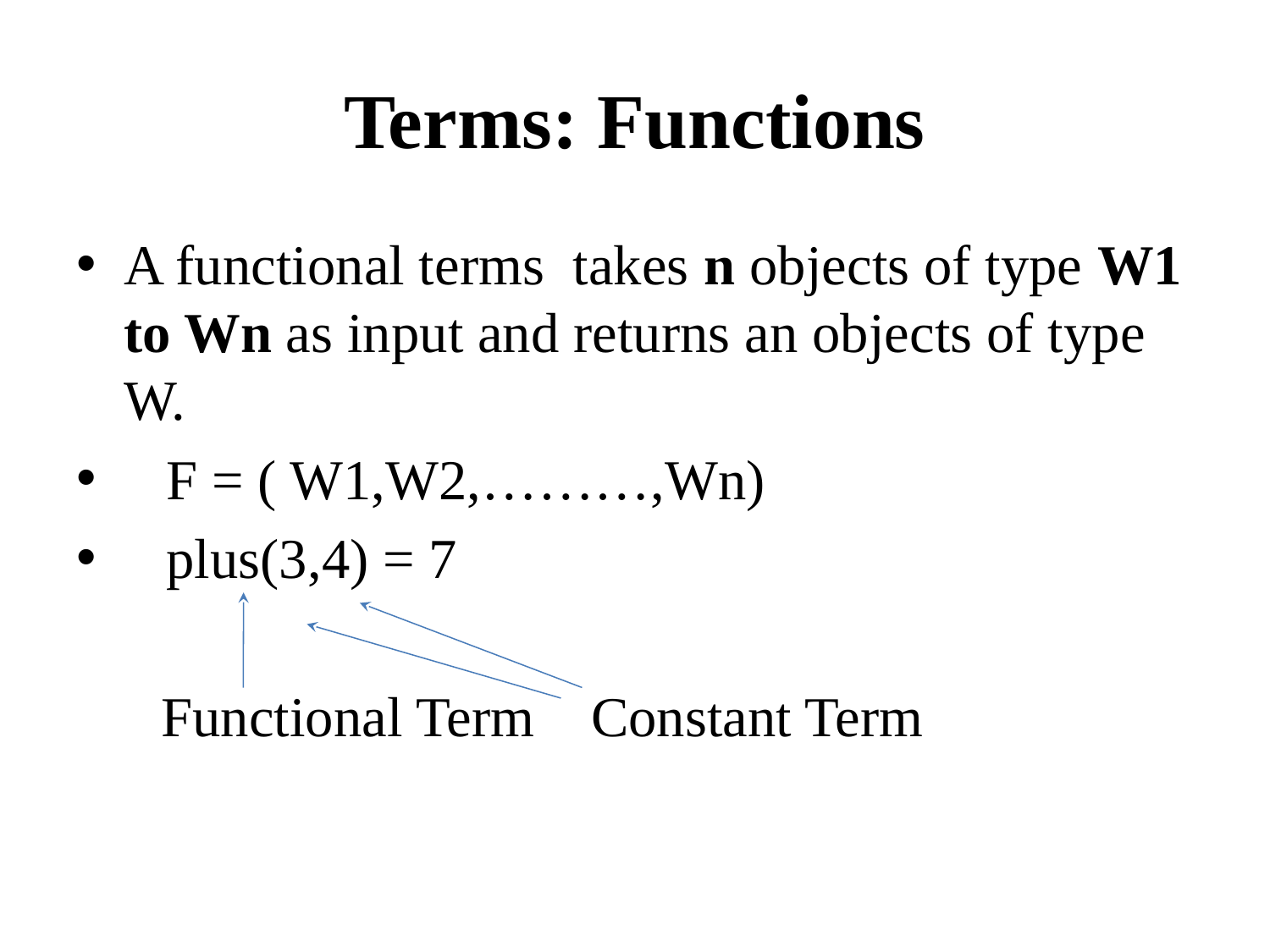

# Terms: Functions
A functional terms  takes n objects of type W1 to Wn as input and returns an objects of type W.
   F = ( W1,W2,………,Wn)
   plus(3,4) = 7

      Functional Term    Constant Term